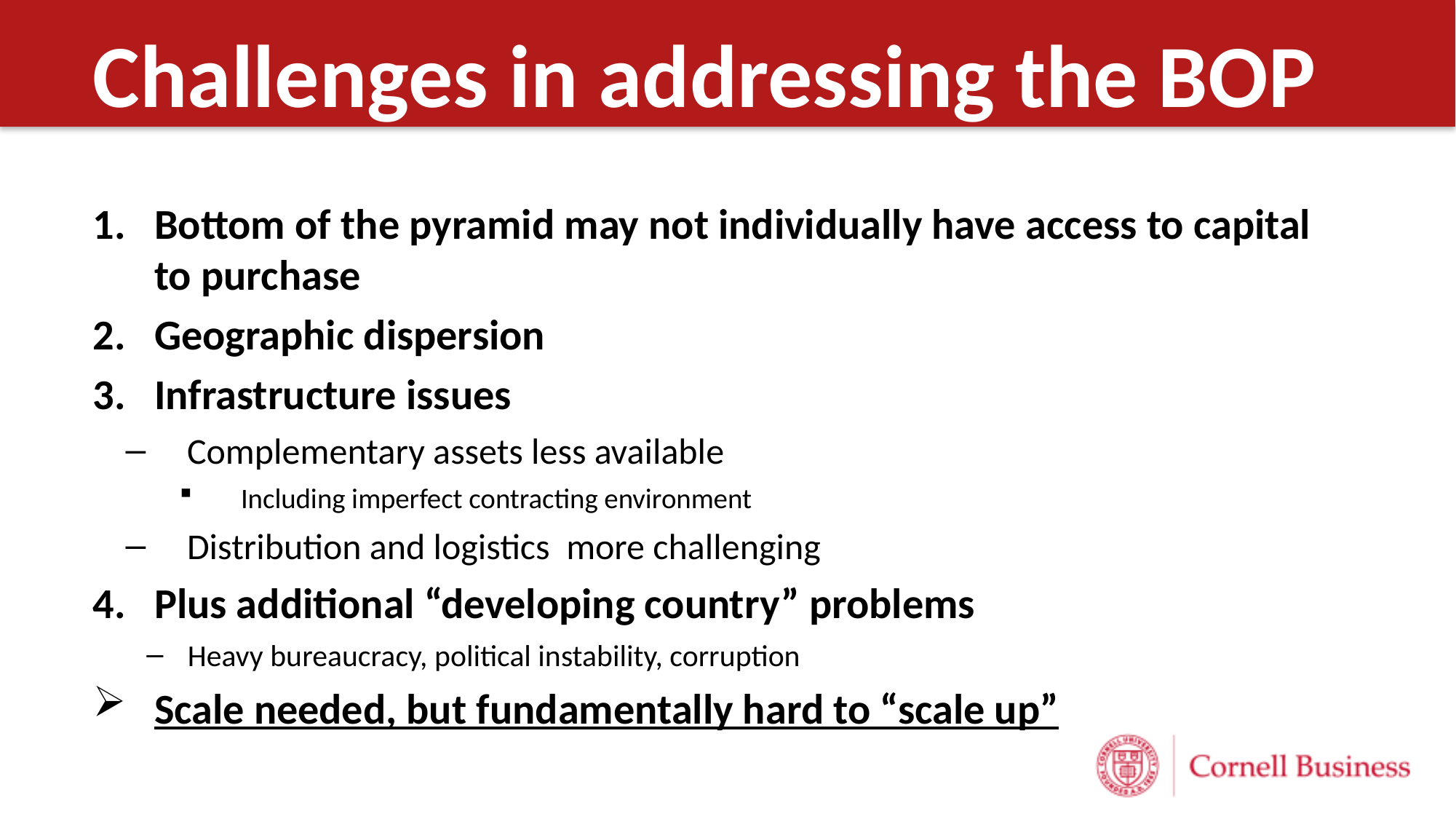

# Challenges in addressing the BOP
Bottom of the pyramid may not individually have access to capital to purchase
Geographic dispersion
Infrastructure issues
Complementary assets less available
Including imperfect contracting environment
Distribution and logistics  more challenging
Plus additional “developing country” problems
Heavy bureaucracy, political instability, corruption
Scale needed, but fundamentally hard to “scale up”